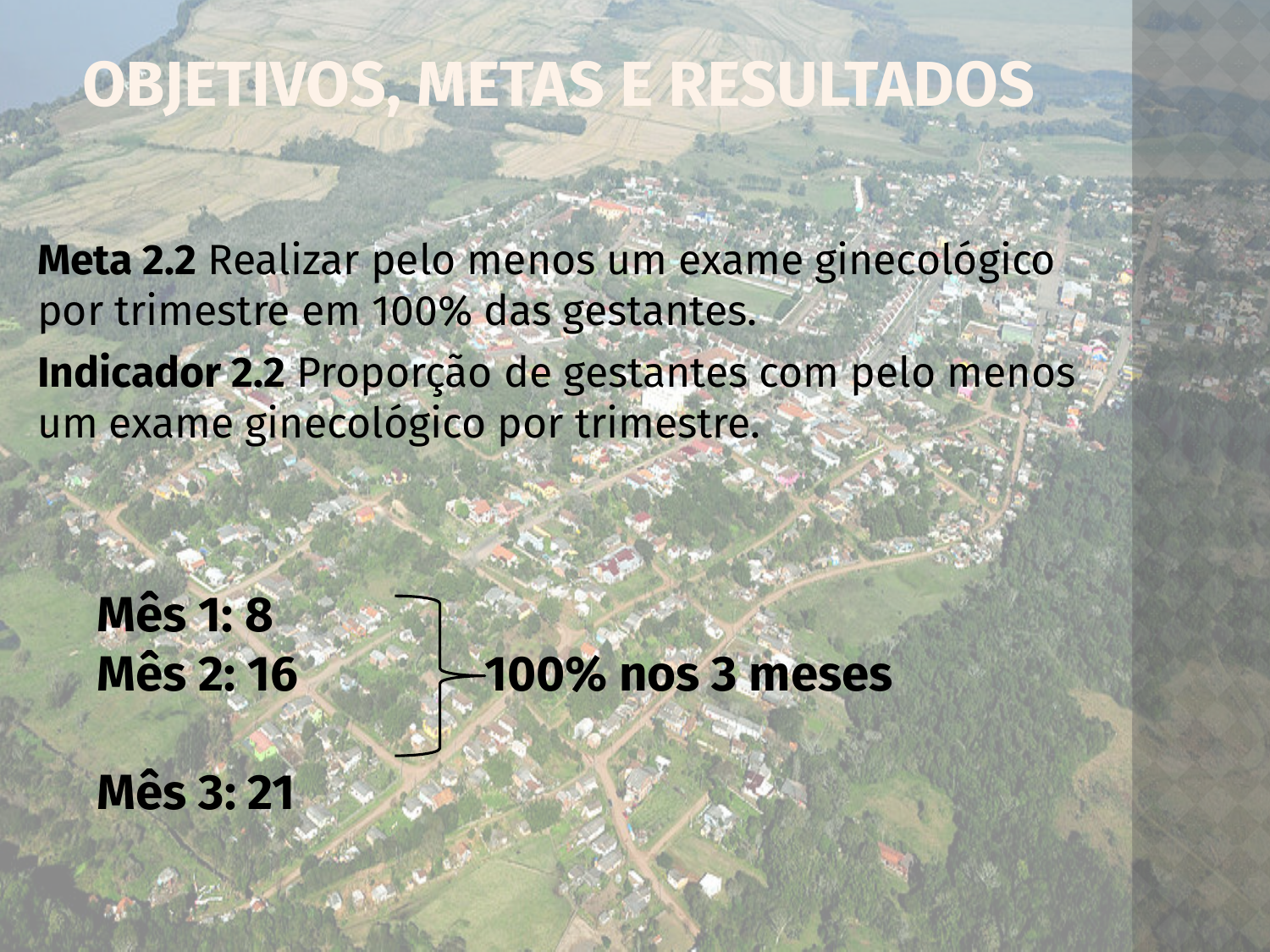

Objetivos, metas e Resultados
Meta 2.2 Realizar pelo menos um exame ginecológico por trimestre em 100% das gestantes.
Indicador 2.2 Proporção de gestantes com pelo menos um exame ginecológico por trimestre.

Mês 1: 8
Mês 2: 16                100% nos 3 meses
Mês 3: 21